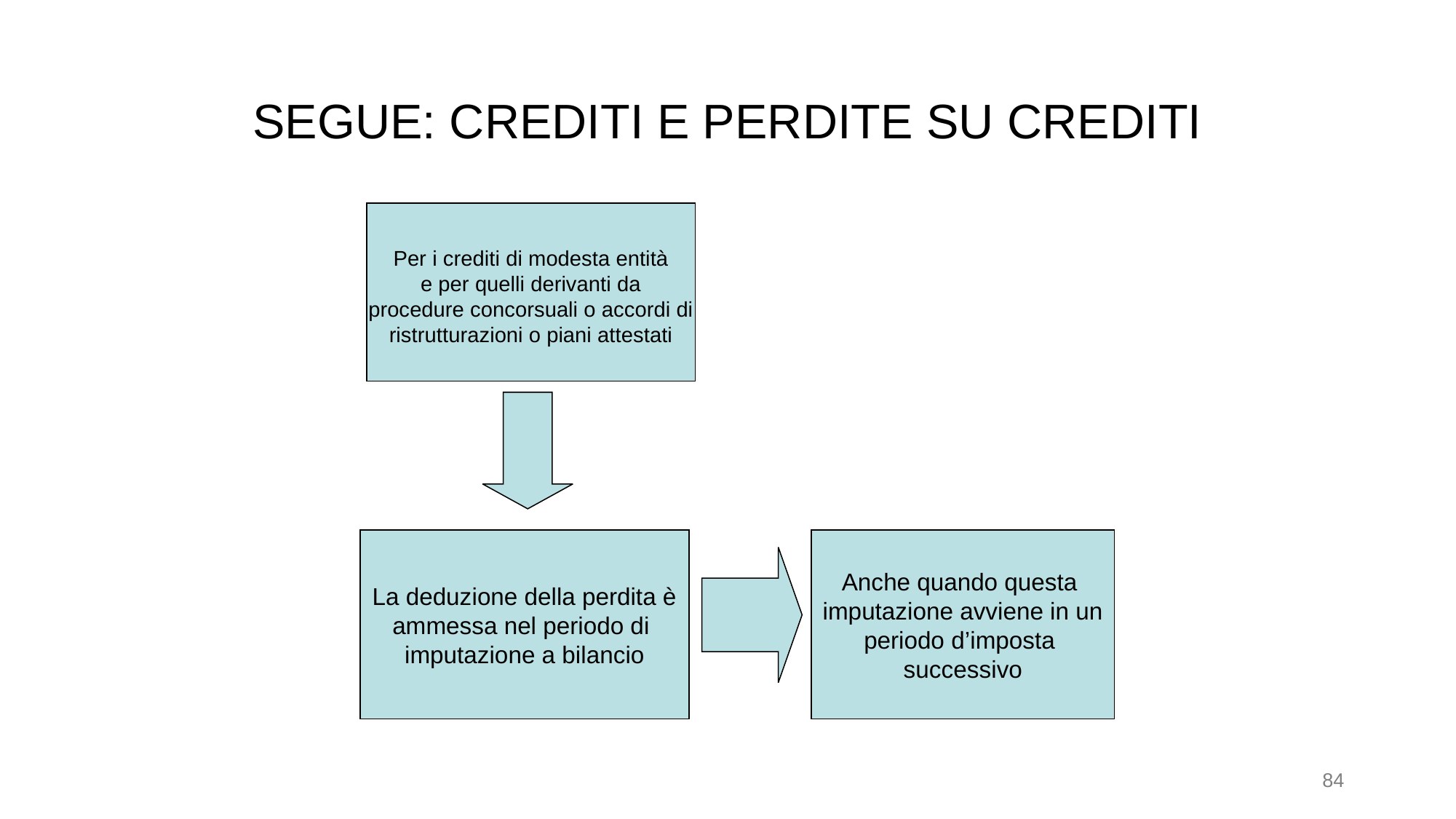

# SEGUE: CREDITI E PERDITE SU CREDITI

Per i crediti di modesta entità
e per quelli derivanti da
procedure concorsuali o accordi di
ristrutturazioni o piani attestati

La deduzione della perdita è
ammessa nel periodo di
imputazione a bilancio
Anche quando questa
imputazione avviene in un
periodo d’imposta
successivo

84